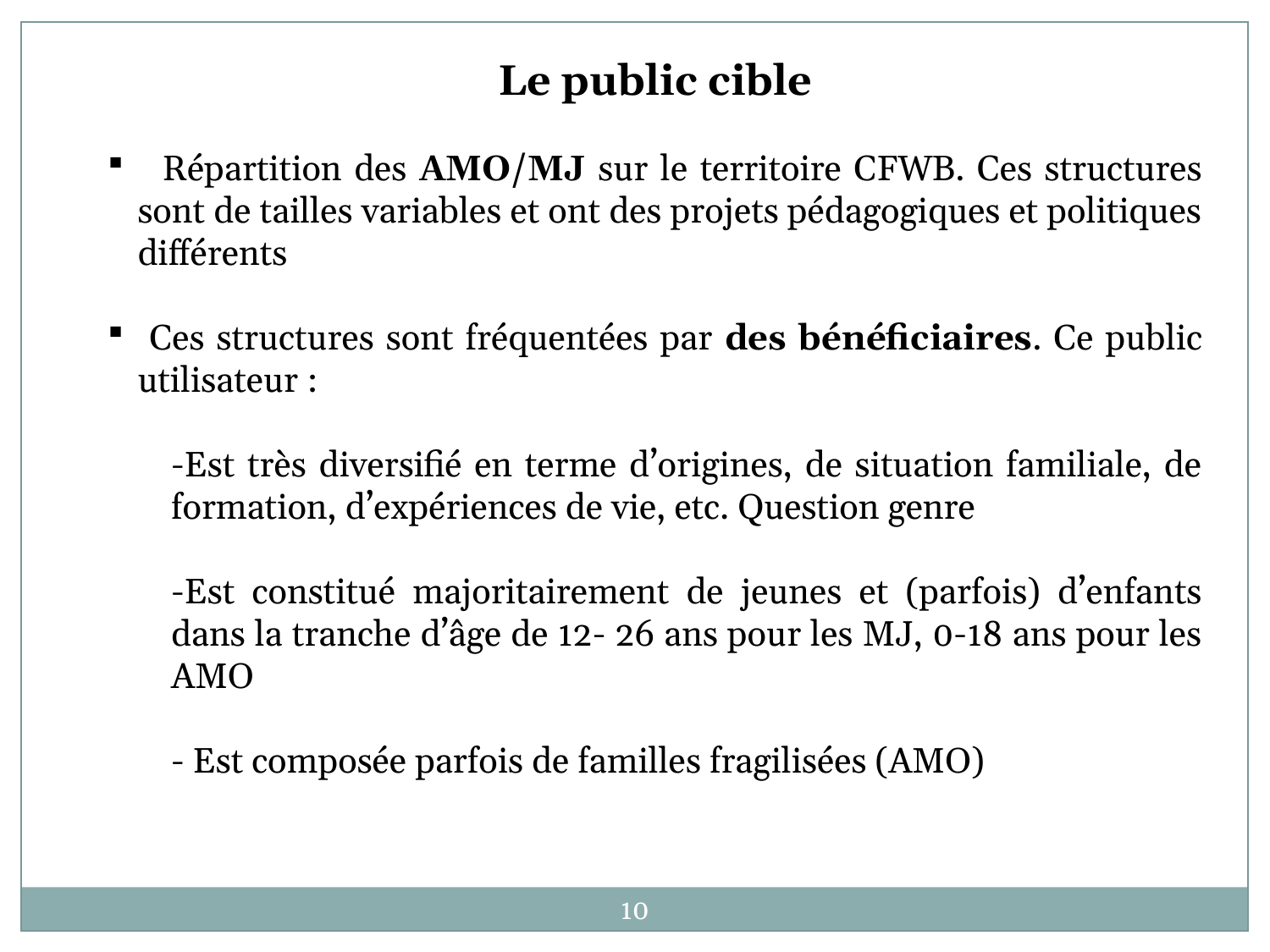

Le public cible

  Répartition des AMO/MJ sur le territoire CFWB. Ces structures sont de tailles variables et ont des projets pédagogiques et politiques différents

 Ces structures sont fréquentées par des bénéficiaires. Ce public utilisateur :

-Est très diversifié en terme d’origines, de situation familiale, de formation, d’expériences de vie, etc. Question genre

-Est constitué majoritairement de jeunes et (parfois) d’enfants dans la tranche d’âge de 12- 26 ans pour les MJ, 0-18 ans pour les AMO

- Est composée parfois de familles fragilisées (AMO)
10